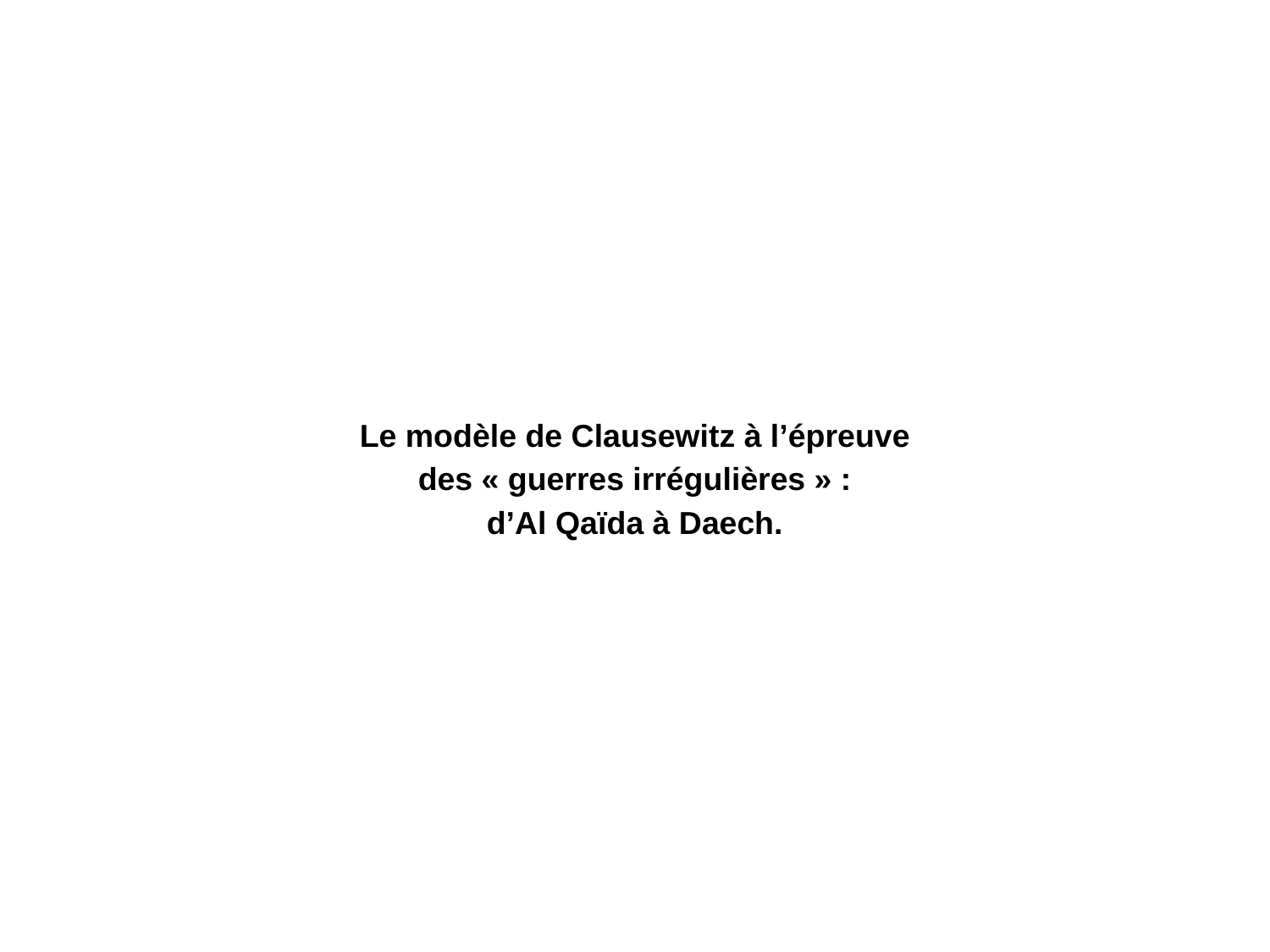

Le modèle de Clausewitz à l’épreuve des « guerres irrégulières » : d’Al Qaïda à Daech.